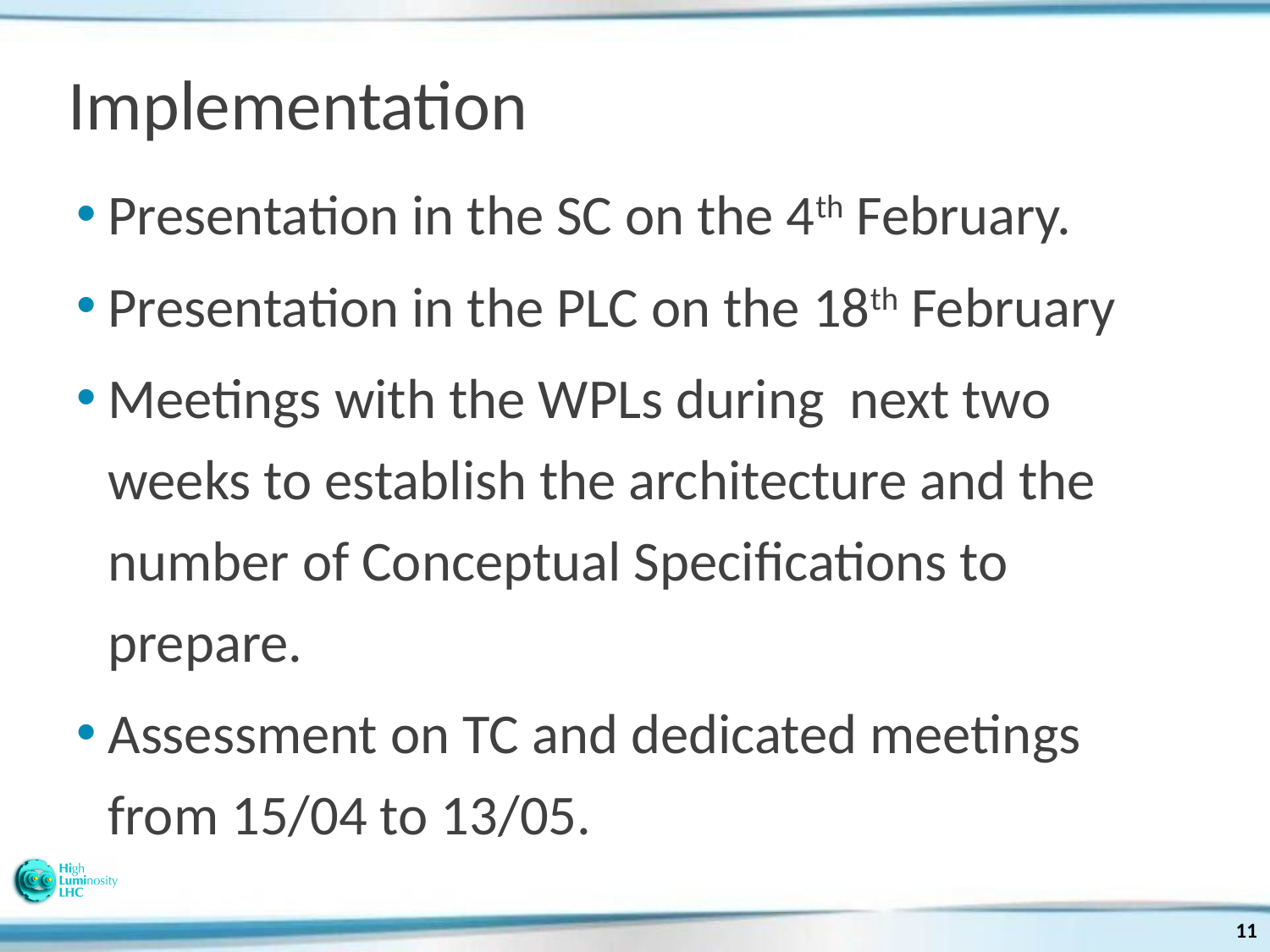

# Implementation
Presentation in the SC on the 4th February.
Presentation in the PLC on the 18th February
Meetings with the WPLs during  next two weeks to establish the architecture and the number of Conceptual Specifications to prepare.
Assessment on TC and dedicated meetings from 15/04 to 13/05.

11